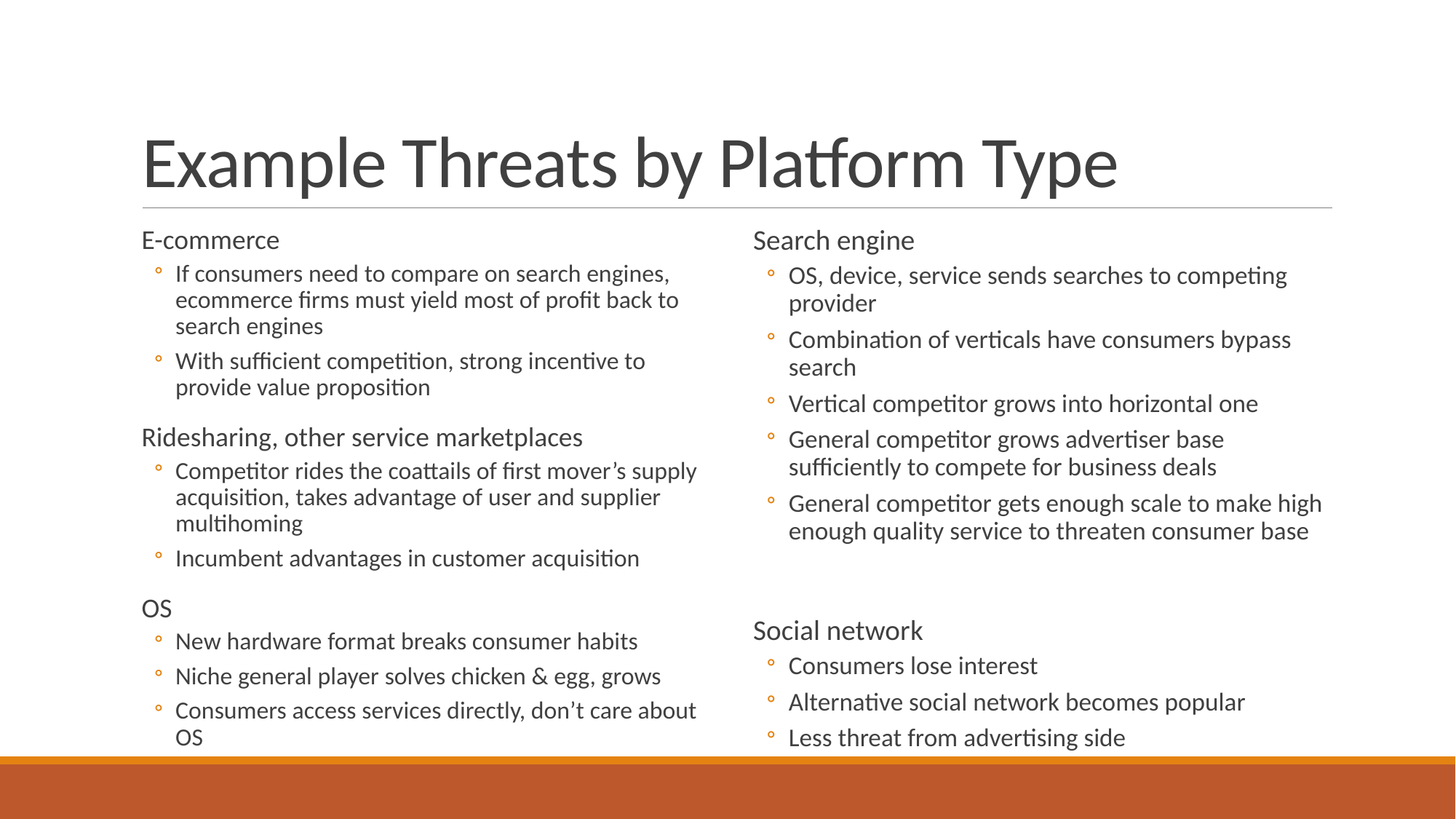

# Example Threats by Platform Type
E-commerce
If consumers need to compare on search engines, ecommerce firms must yield most of profit back to search engines
With sufficient competition, strong incentive to provide value proposition
Ridesharing, other service marketplaces
Competitor rides the coattails of first mover’s supply acquisition, takes advantage of user and supplier multihoming
Incumbent advantages in customer acquisition
OS
New hardware format breaks consumer habits
Niche general player solves chicken & egg, grows
Consumers access services directly, don’t care about OS

Search engine
OS, device, service sends searches to competing provider
Combination of verticals have consumers bypass search
Vertical competitor grows into horizontal one
General competitor grows advertiser base sufficiently to compete for business deals
General competitor gets enough scale to make high enough quality service to threaten consumer base

Social network
Consumers lose interest
Alternative social network becomes popular
Less threat from advertising side